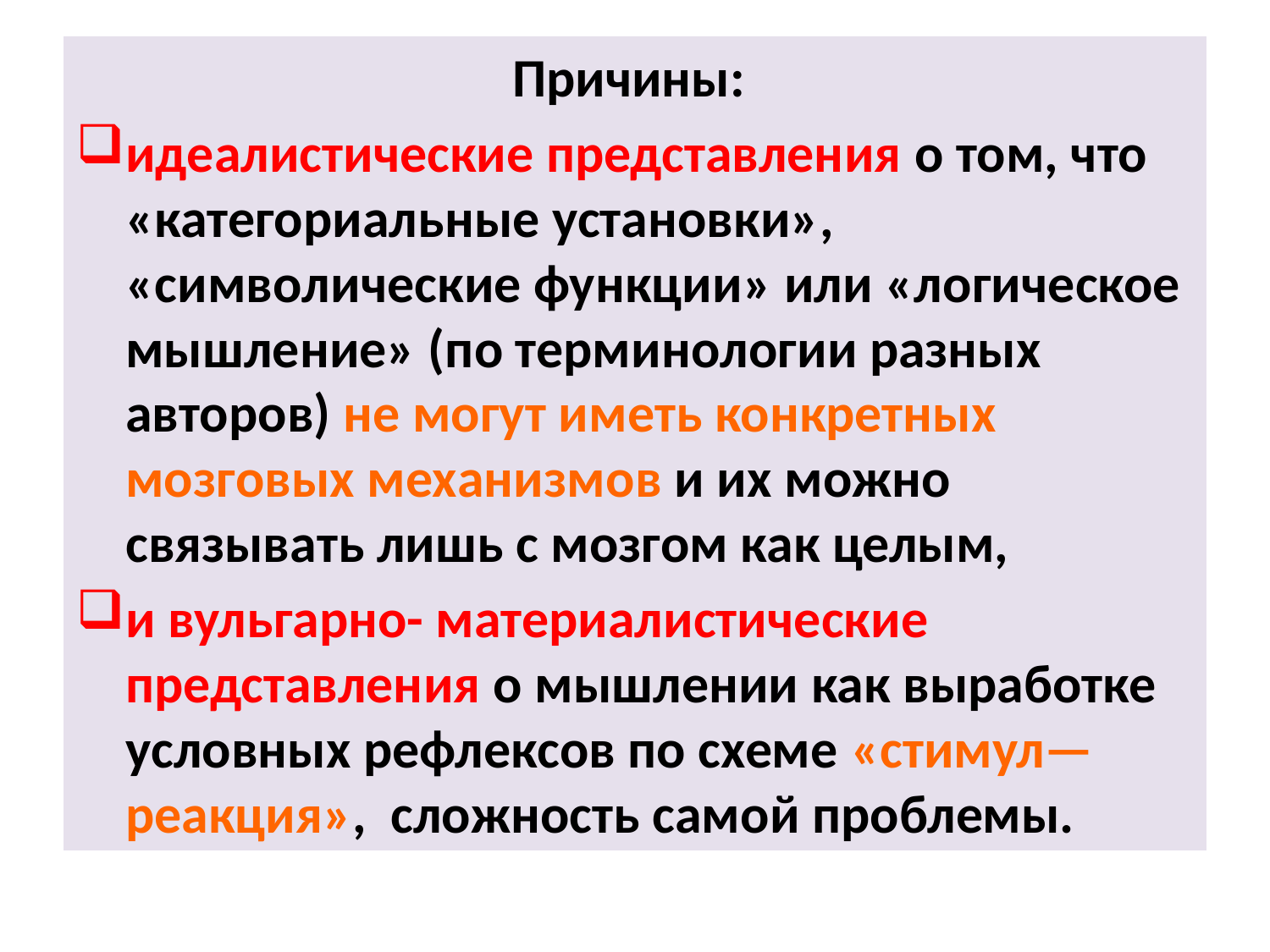

Причины:
идеалистические представления о том, что «категориальные установки», «символические функции» или «логическое мышление» (по терминологии разных авторов) не могут иметь конкретных мозговых механизмов и их можно связывать лишь с мозгом как целым,
и вульгарно- материалистические представления о мышлении как выработке условных рефлексов по схеме «стимул—реакция»,  сложность самой проблемы.